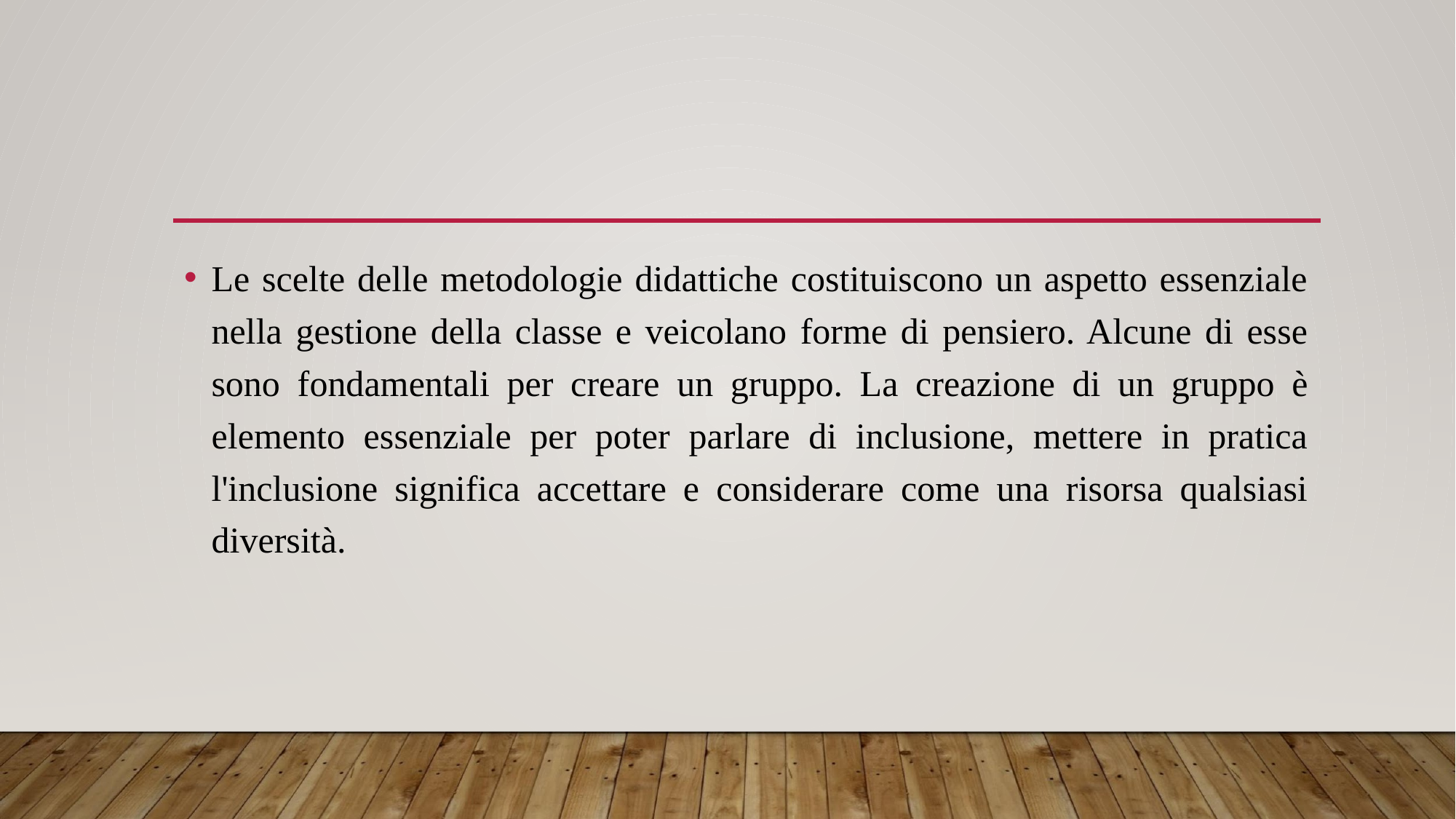

#
Le scelte delle metodologie didattiche costituiscono un aspetto essenziale nella gestione della classe e veicolano forme di pensiero. Alcune di esse sono fondamentali per creare un gruppo. La creazione di un gruppo è elemento essenziale per poter parlare di inclusione, mettere in pratica l'inclusione significa accettare e considerare come una risorsa qualsiasi diversità.